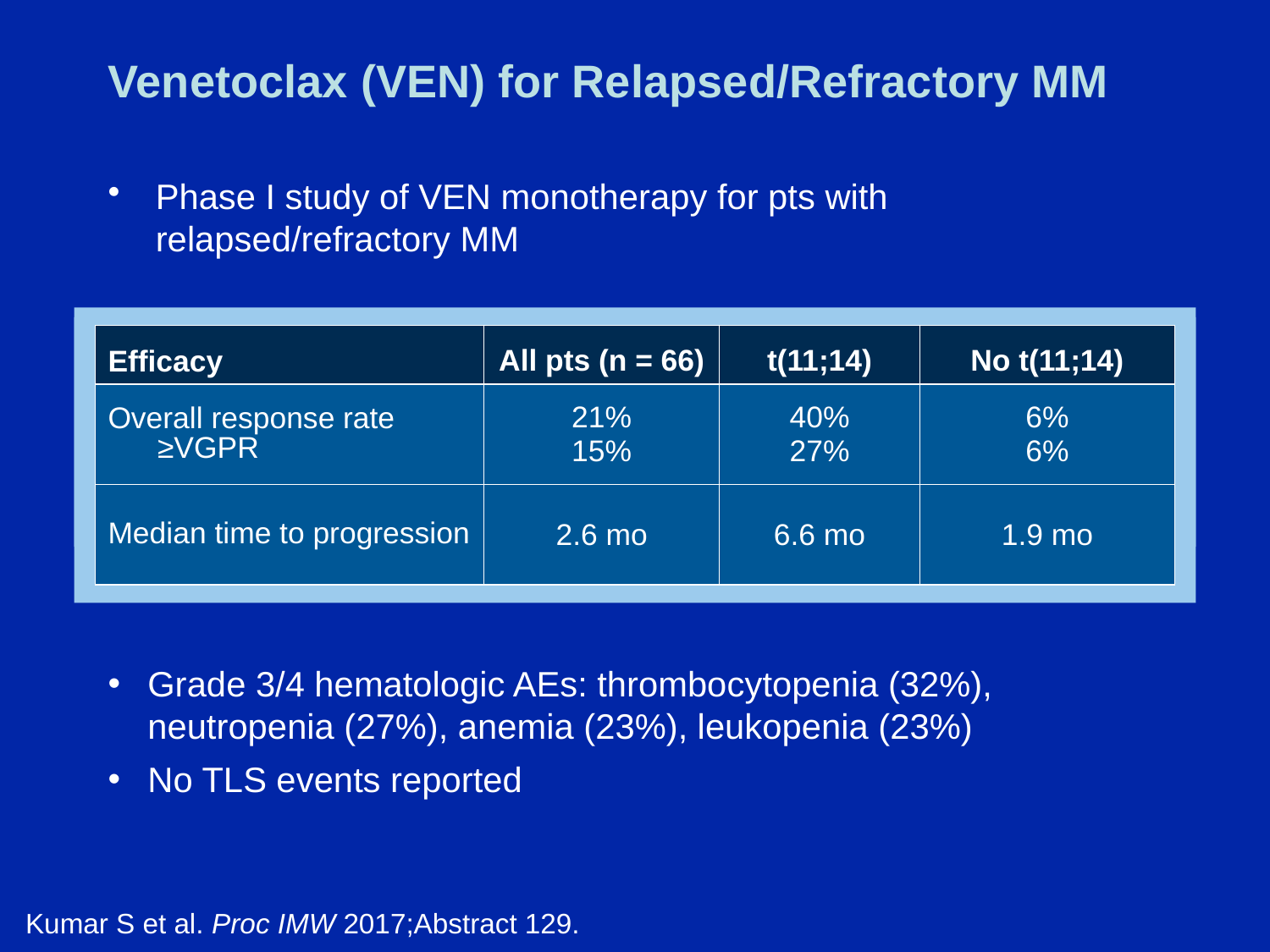

# Venetoclax (VEN) for Relapsed/Refractory MM
Phase I study of VEN monotherapy for pts with relapsed/refractory MM

| Efficacy | All pts (n = 66) | t(11;14) | No t(11;14) |
| --- | --- | --- | --- |
| Overall response rate ≥VGPR | 21% 15% | 40% 27% | 6% 6% |
| Median time to progression | 2.6 mo | 6.6 mo | 1.9 mo |
Grade 3/4 hematologic AEs: thrombocytopenia (32%), neutropenia (27%), anemia (23%), leukopenia (23%)
No TLS events reported
Kumar S et al. Proc IMW 2017;Abstract 129.